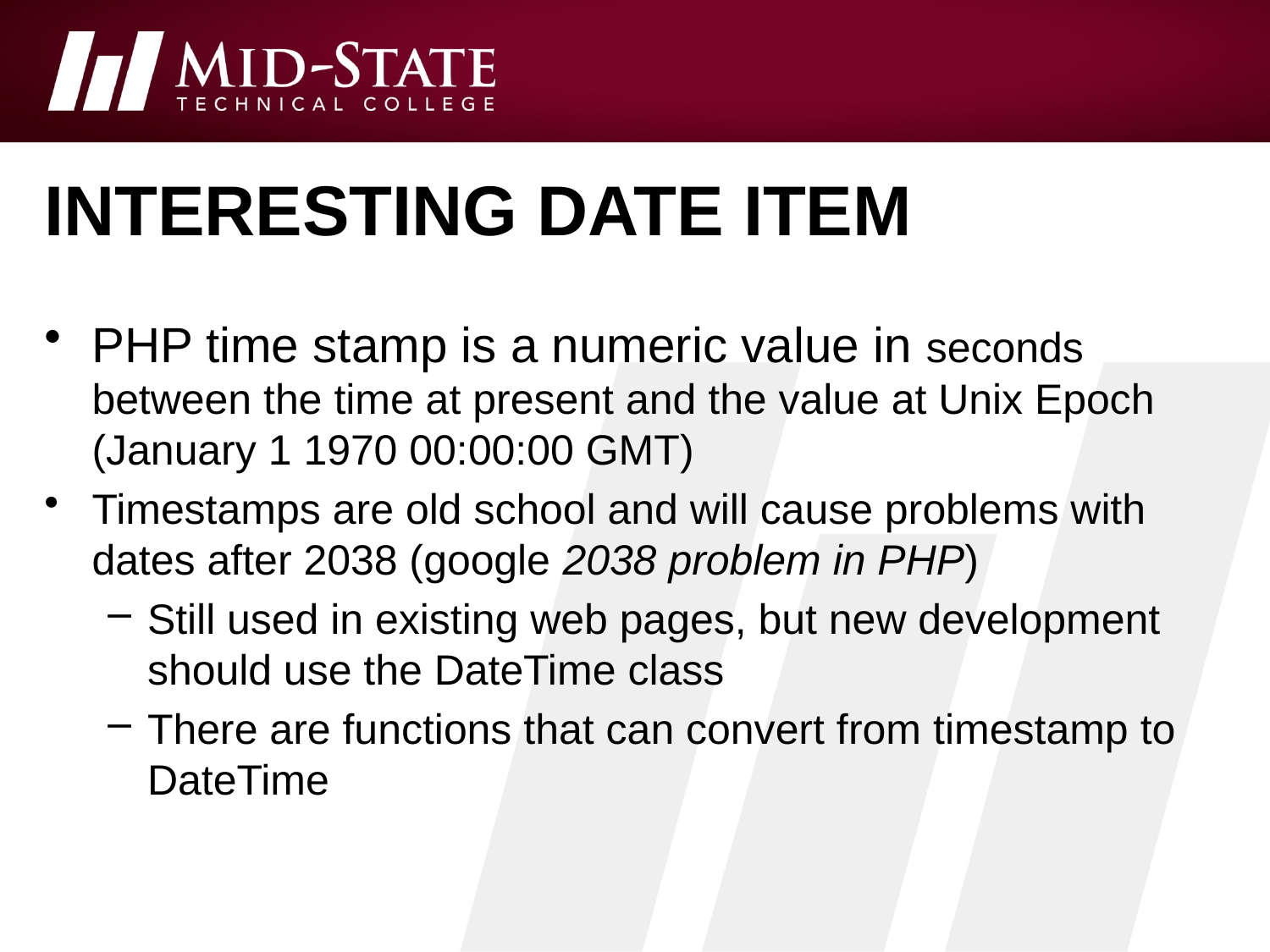

# Interesting date item
PHP time stamp is a numeric value in seconds  between the time at present and the value at Unix Epoch (January 1 1970 00:00:00 GMT)
Timestamps are old school and will cause problems with dates after 2038 (google 2038 problem in PHP)
Still used in existing web pages, but new development should use the DateTime class
There are functions that can convert from timestamp to DateTime